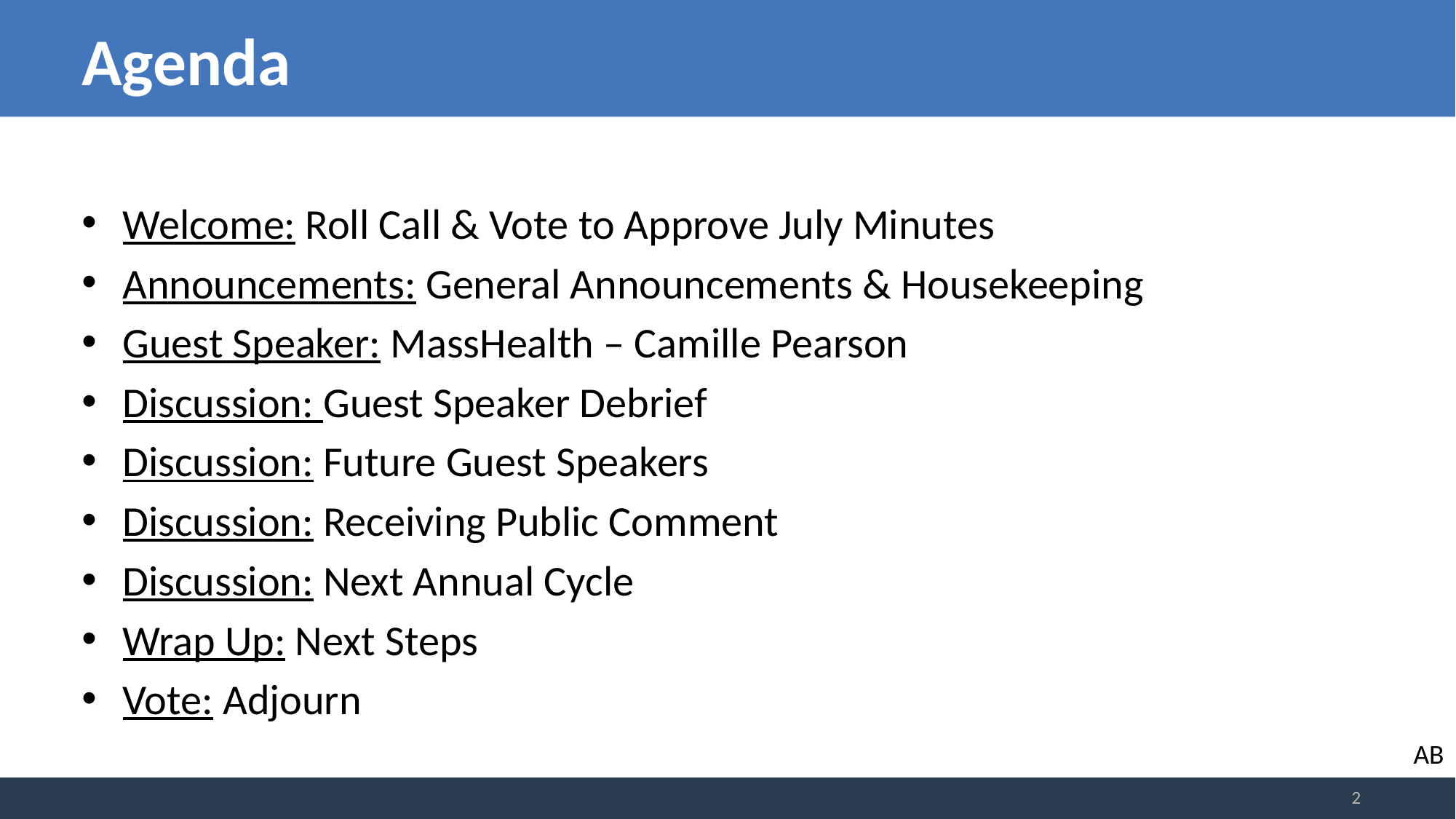

# Agenda
Welcome: Roll Call & Vote to Approve July Minutes
Announcements: General Announcements & Housekeeping
Guest Speaker: MassHealth – Camille Pearson
Discussion: Guest Speaker Debrief
Discussion: Future Guest Speakers
Discussion: Receiving Public Comment
Discussion: Next Annual Cycle
Wrap Up: Next Steps
Vote: Adjourn

AB
2